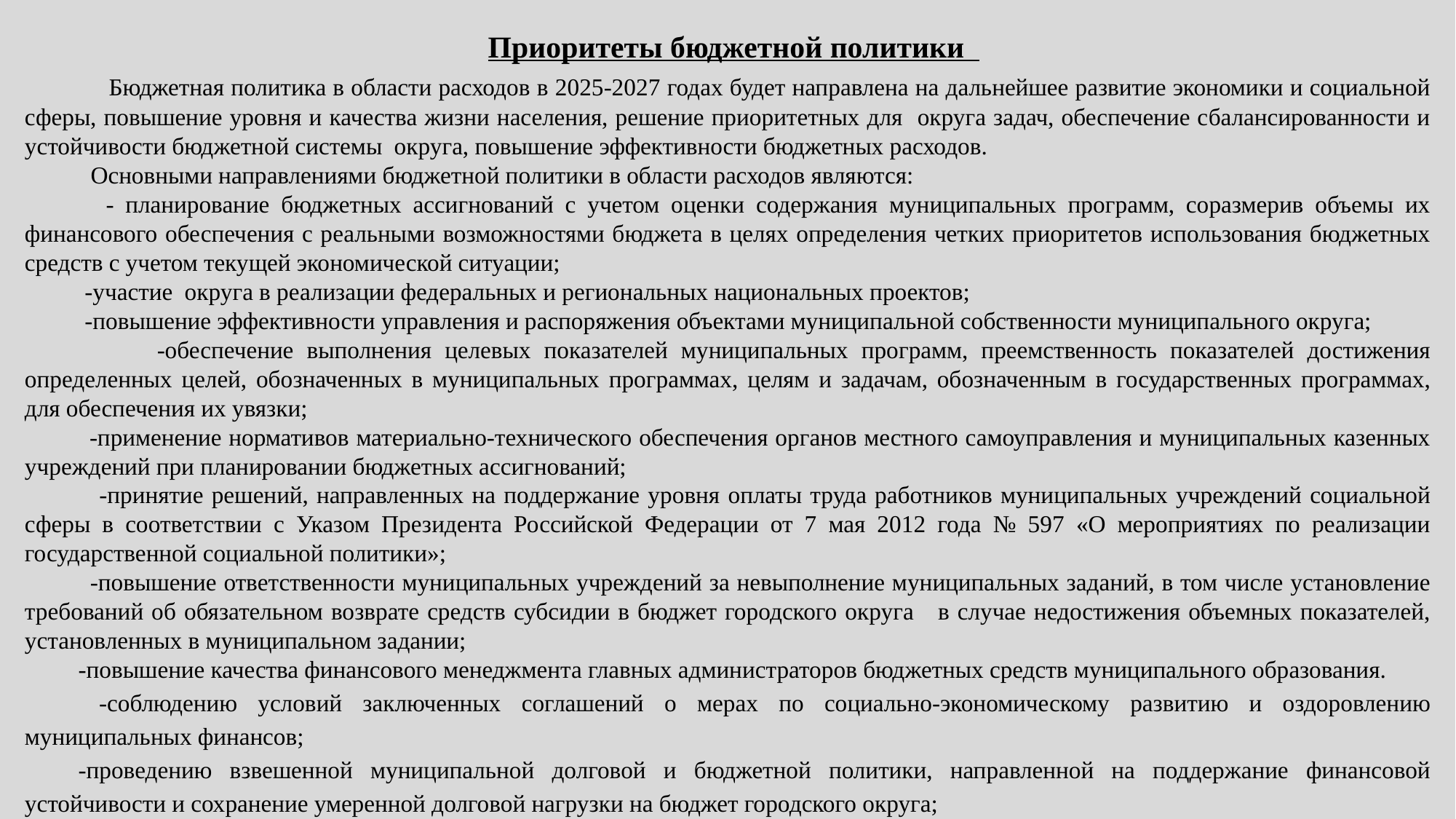

Приоритеты бюджетной политики
          Бюджетная политика в области расходов в 2025-2027 годах будет направлена на дальнейшее развитие экономики и социальной сферы, повышение уровня и качества жизни населения, решение приоритетных для  округа задач, обеспечение сбалансированности и устойчивости бюджетной системы  округа, повышение эффективности бюджетных расходов.
           Основными направлениями бюджетной политики в области расходов являются:
       - планирование бюджетных ассигнований с учетом оценки содержания муниципальных программ, соразмерив объемы их финансового обеспечения с реальными возможностями бюджета в целях определения четких приоритетов использования бюджетных средств с учетом текущей экономической ситуации;
          -участие  округа в реализации федеральных и региональных национальных проектов;
          -повышение эффективности управления и распоряжения объектами муниципальной собственности муниципального округа;
          -обеспечение выполнения целевых показателей муниципальных программ, преемственность показателей достижения определенных целей, обозначенных в муниципальных программах, целям и задачам, обозначенным в государственных программах, для обеспечения их увязки;
         -применение нормативов материально-технического обеспечения органов местного самоуправления и муниципальных казенных учреждений при планировании бюджетных ассигнований;
         -принятие решений, направленных на поддержание уровня оплаты труда работников муниципальных учреждений социальной сферы в соответствии с Указом Президента Российской Федерации от 7 мая 2012 года № 597 «О мероприятиях по реализации государственной социальной политики»;
         -повышение ответственности муниципальных учреждений за невыполнение муниципальных заданий, в том числе установление требований об обязательном возврате средств субсидии в бюджет городского округа   в случае недостижения объемных показателей, установленных в муниципальном задании;
-повышение качества финансового менеджмента главных администраторов бюджетных средств муниципального образования.
 -соблюдению условий заключенных соглашений о мерах по социально-экономическому развитию и оздоровлению муниципальных финансов;
-проведению взвешенной муниципальной долговой и бюджетной политики, направленной на поддержание финансовой устойчивости и сохранение умеренной долговой нагрузки на бюджет городского округа;